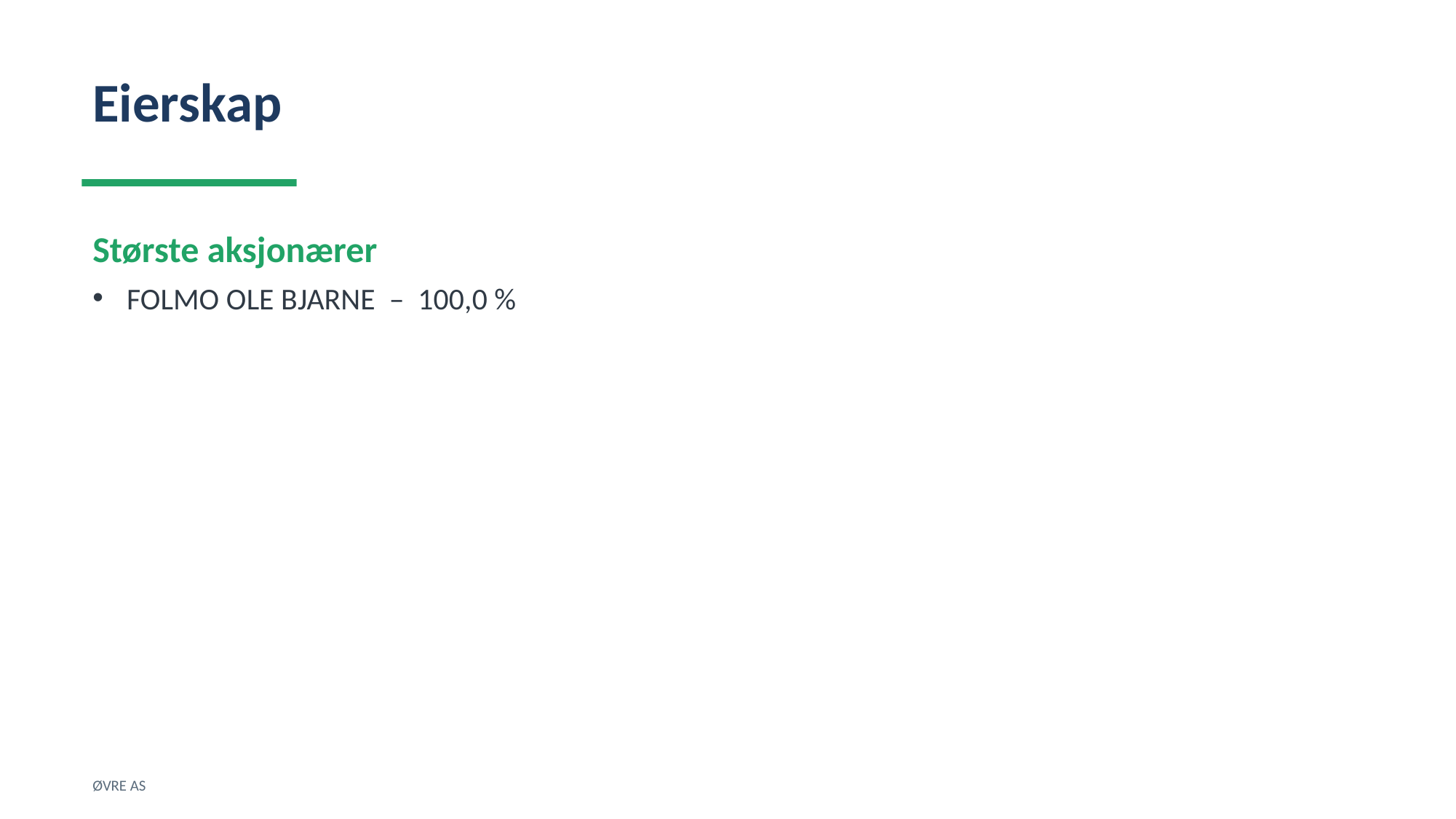

Eierskap

Største aksjonærer
FOLMO OLE BJARNE  –  100,0 %
ØVRE AS